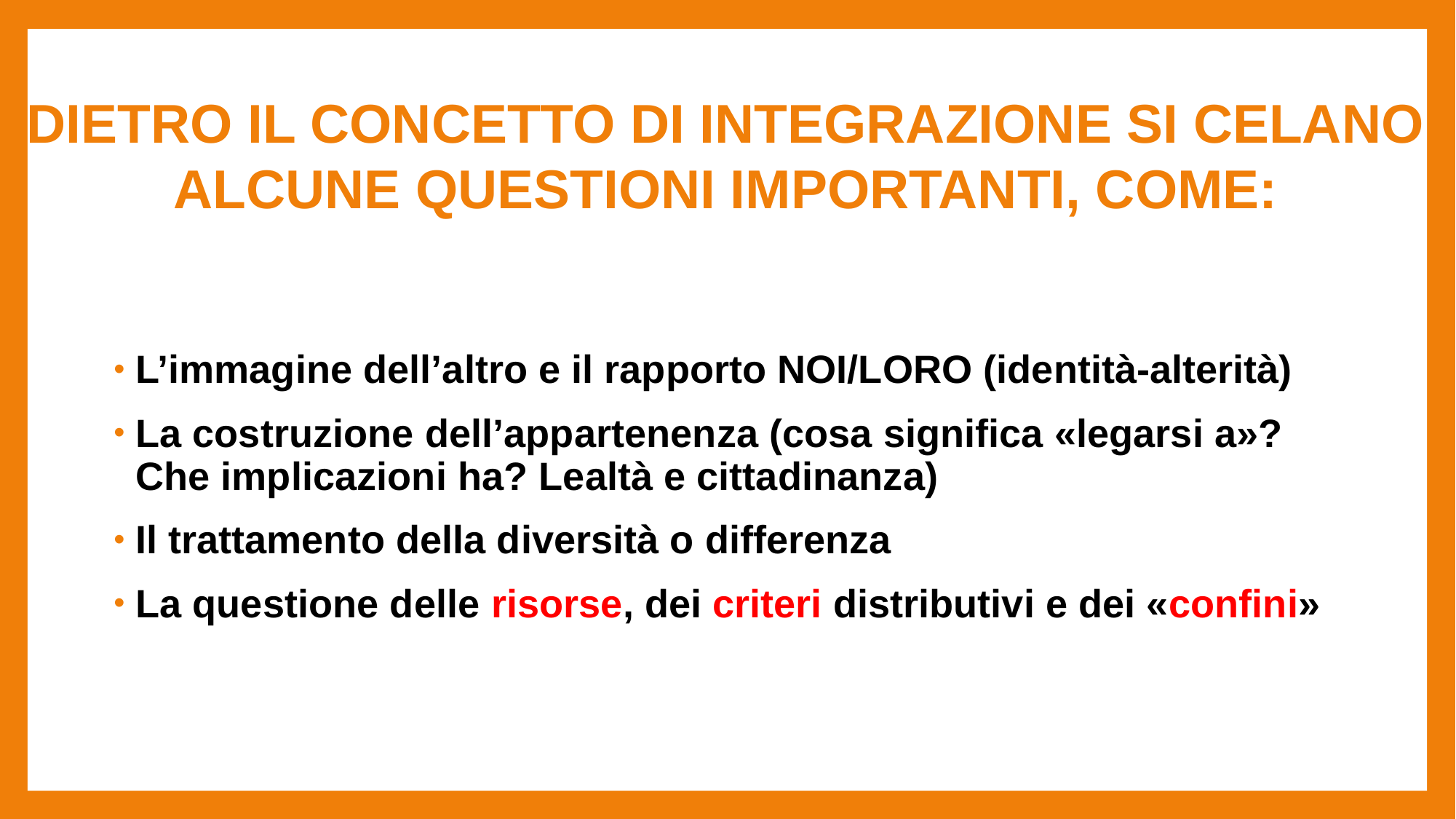

DIETRO IL CONCETTO DI INTEGRAZIONE SI CELANO
ALCUNE QUESTIONI IMPORTANTI, COME:

L’immagine dell’altro e il rapporto NOI/LORO (identità-alterità)
La costruzione dell’appartenenza (cosa significa «legarsi a»? Che implicazioni ha? Lealtà e cittadinanza)
Il trattamento della diversità o differenza
La questione delle risorse, dei criteri distributivi e dei «confini»